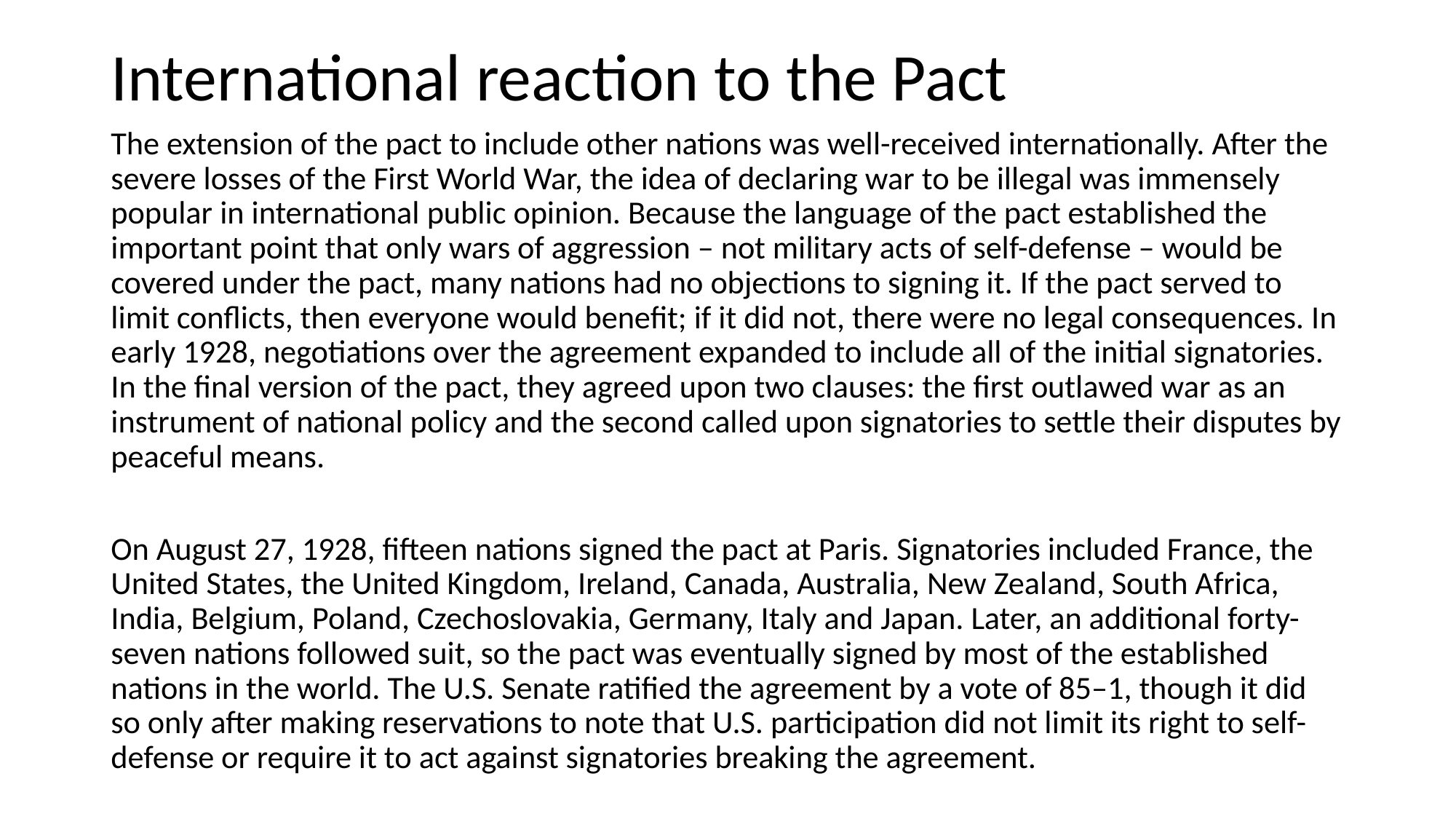

# International reaction to the Pact
The extension of the pact to include other nations was well-received internationally. After the severe losses of the First World War, the idea of declaring war to be illegal was immensely popular in international public opinion. Because the language of the pact established the important point that only wars of aggression – not military acts of self-defense – would be covered under the pact, many nations had no objections to signing it. If the pact served to limit conflicts, then everyone would benefit; if it did not, there were no legal consequences. In early 1928, negotiations over the agreement expanded to include all of the initial signatories. In the final version of the pact, they agreed upon two clauses: the first outlawed war as an instrument of national policy and the second called upon signatories to settle their disputes by peaceful means.

On August 27, 1928, fifteen nations signed the pact at Paris. Signatories included France, the United States, the United Kingdom, Ireland, Canada, Australia, New Zealand, South Africa, India, Belgium, Poland, Czechoslovakia, Germany, Italy and Japan. Later, an additional forty-seven nations followed suit, so the pact was eventually signed by most of the established nations in the world. The U.S. Senate ratified the agreement by a vote of 85–1, though it did so only after making reservations to note that U.S. participation did not limit its right to self-defense or require it to act against signatories breaking the agreement.